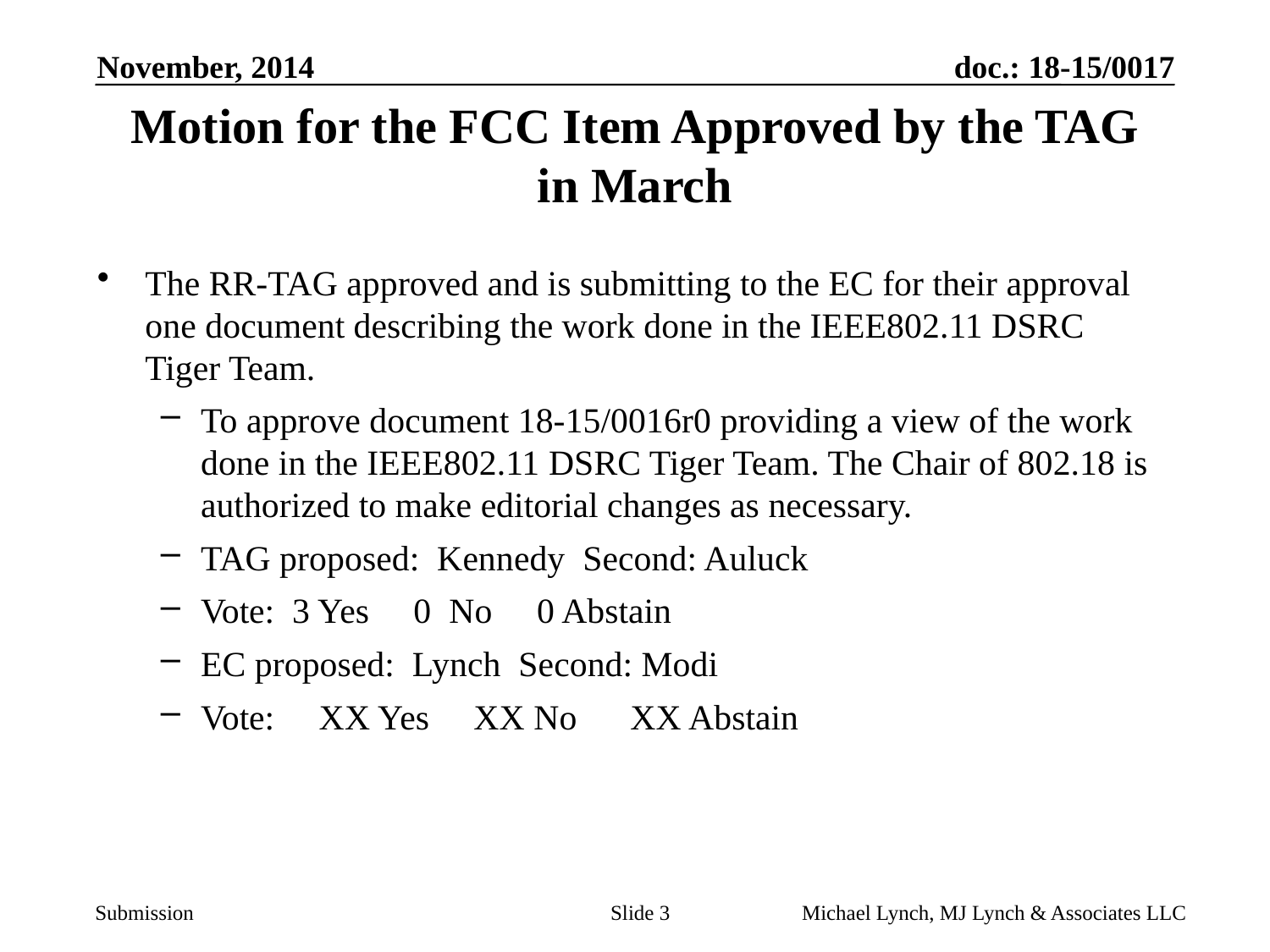

November, 2014
# Motion for the FCC Item Approved by the TAG in March
The RR-TAG approved and is submitting to the EC for their approval one document describing the work done in the IEEE802.11 DSRC Tiger Team.
To approve document 18-15/0016r0 providing a view of the work done in the IEEE802.11 DSRC Tiger Team. The Chair of 802.18 is authorized to make editorial changes as necessary.
TAG proposed:  Kennedy  Second: Auluck
Vote:  3 Yes     0  No     0 Abstain
EC proposed:  Lynch  Second: Modi
Vote:     XX Yes     XX No      XX Abstain
Slide 3
Michael Lynch, MJ Lynch & Associates LLC